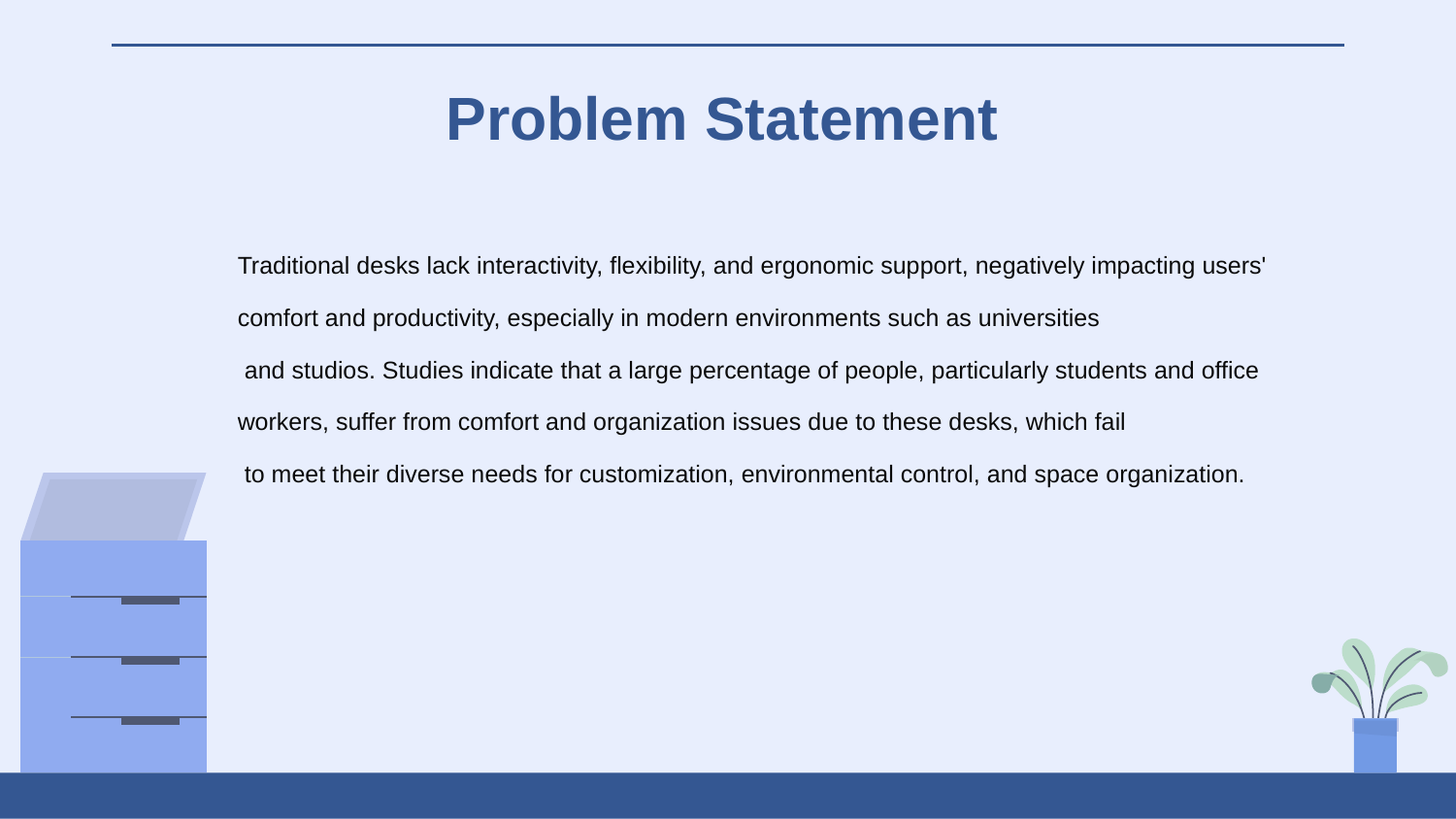

Problem Statement
Traditional desks lack interactivity, flexibility, and ergonomic support, negatively impacting users' comfort and productivity, especially in modern environments such as universities
 and studios. Studies indicate that a large percentage of people, particularly students and office workers, suffer from comfort and organization issues due to these desks, which fail
 to meet their diverse needs for customization, environmental control, and space organization.